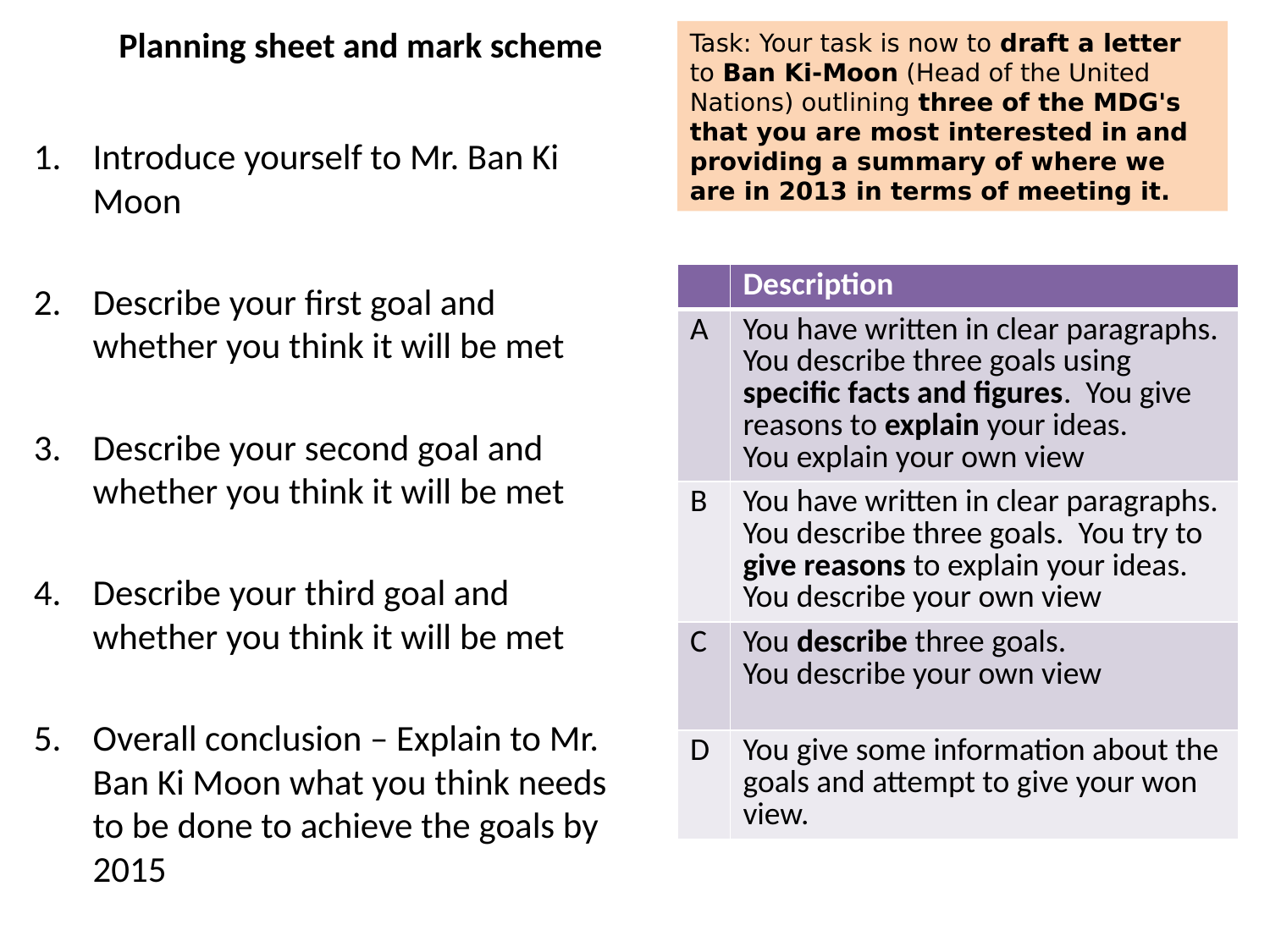

# Planning sheet and mark scheme
Task: Your task is now to draft a letter to Ban Ki-Moon (Head of the United Nations) outlining three of the MDG's that you are most interested in and providing a summary of where we are in 2013 in terms of meeting it.
Introduce yourself to Mr. Ban Ki Moon

Describe your first goal and whether you think it will be met

Describe your second goal and whether you think it will be met

Describe your third goal and whether you think it will be met

Overall conclusion – Explain to Mr. Ban Ki Moon what you think needs to be done to achieve the goals by 2015

|  | Description |
| --- | --- |
| A | You have written in clear paragraphs. You describe three goals using specific facts and figures. You give reasons to explain your ideas. You explain your own view |
| B | You have written in clear paragraphs. You describe three goals. You try to give reasons to explain your ideas. You describe your own view |
| C | You describe three goals. You describe your own view |
| D | You give some information about the goals and attempt to give your won view. |